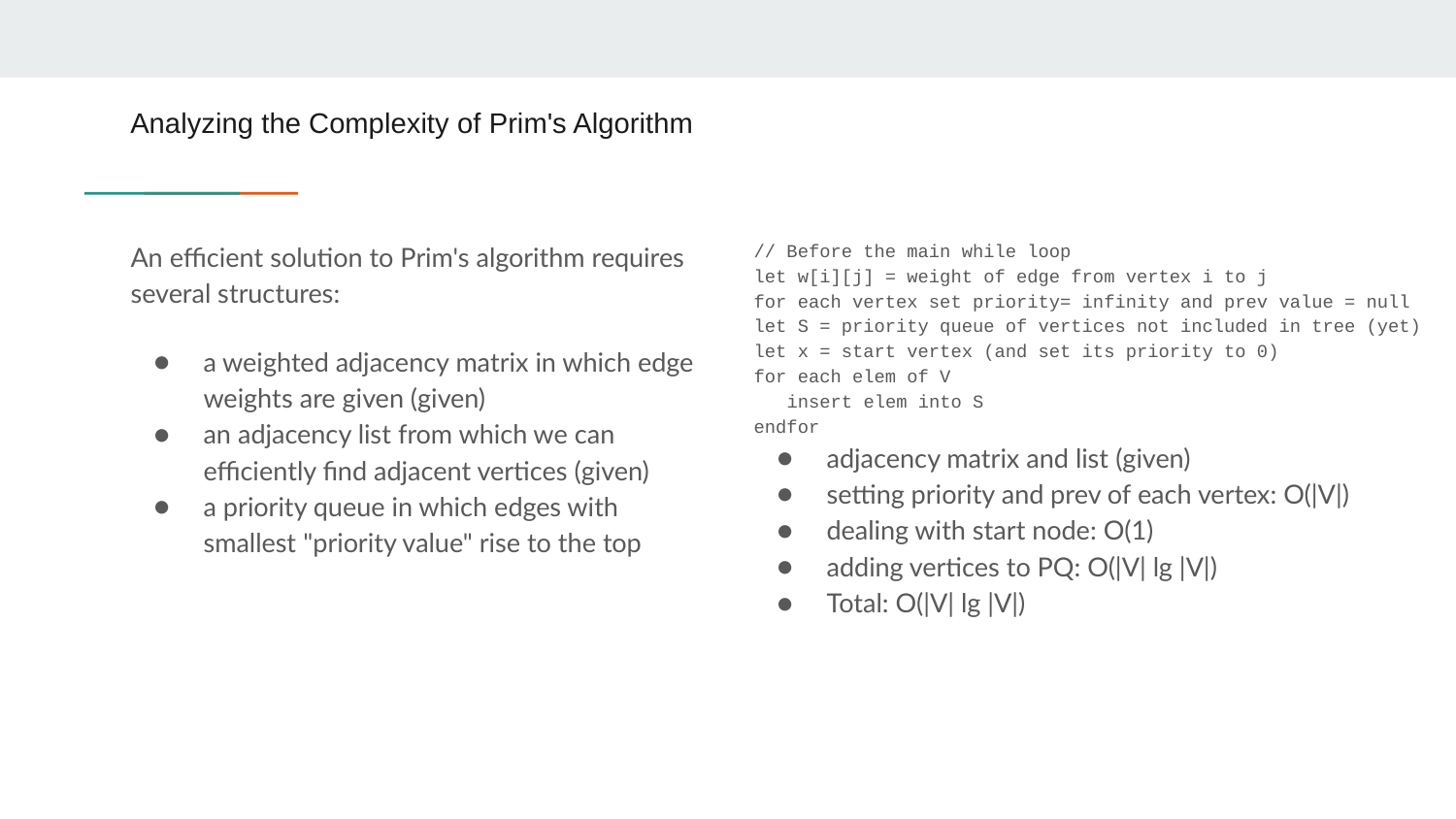

# Analyzing the Complexity of Prim's Algorithm
An efficient solution to Prim's algorithm requires several structures:
a weighted adjacency matrix in which edge weights are given (given)
an adjacency list from which we can efficiently find adjacent vertices (given)
a priority queue in which edges with smallest "priority value" rise to the top
// Before the main while loop
let w[i][j] = weight of edge from vertex i to j
for each vertex set priority= infinity and prev value = null
let S = priority queue of vertices not included in tree (yet)
let x = start vertex (and set its priority to 0)
for each elem of V
   insert elem into S
endfor
adjacency matrix and list (given)
setting priority and prev of each vertex: O(|V|)
dealing with start node: O(1)
adding vertices to PQ: O(|V| lg |V|)
Total: O(|V| lg |V|)